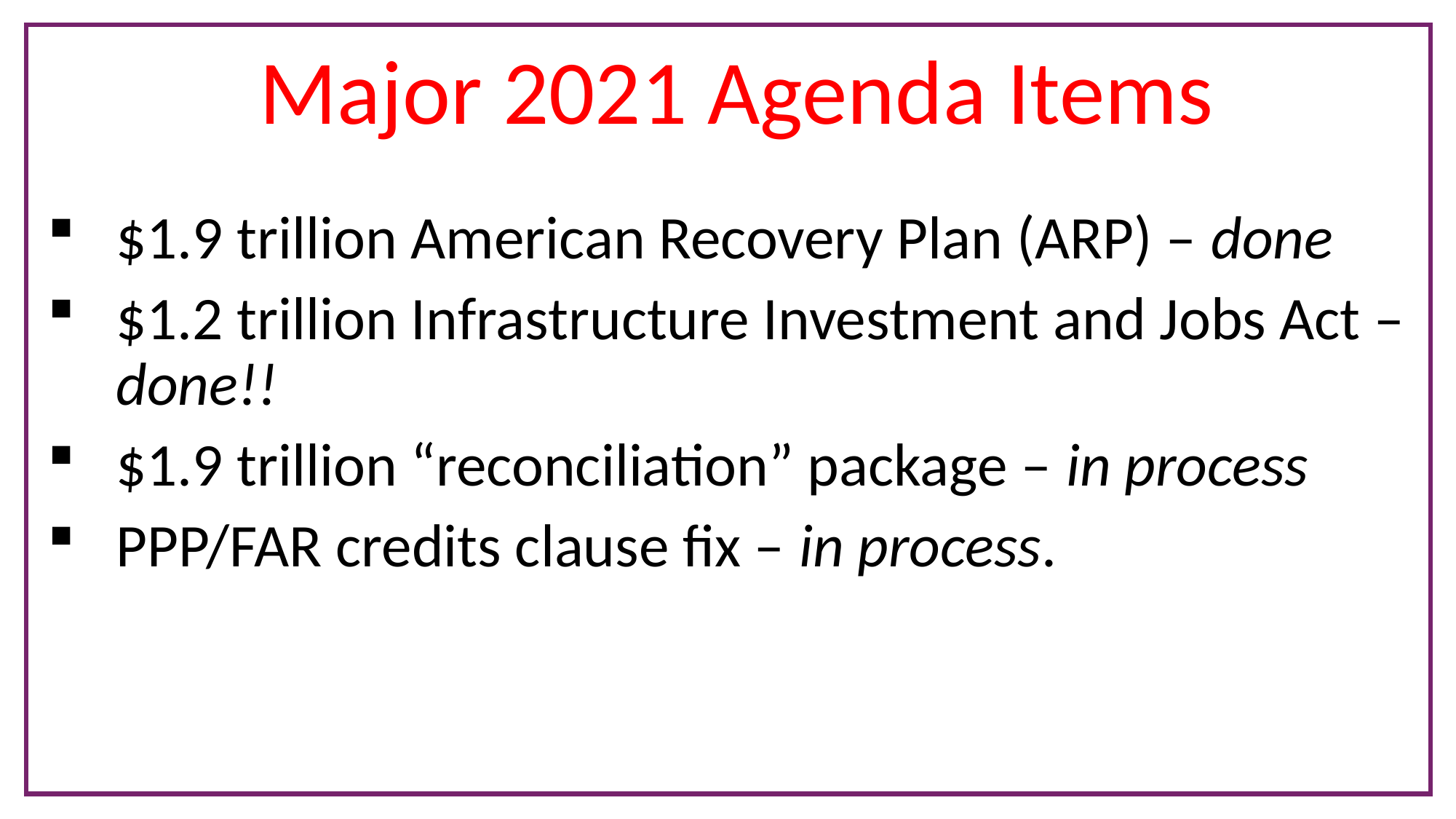

# Major 2021 Agenda Items
$1.9 trillion American Recovery Plan (ARP) – done
$1.2 trillion Infrastructure Investment and Jobs Act – done!!
$1.9 trillion “reconciliation” package – in process
PPP/FAR credits clause fix – in process.